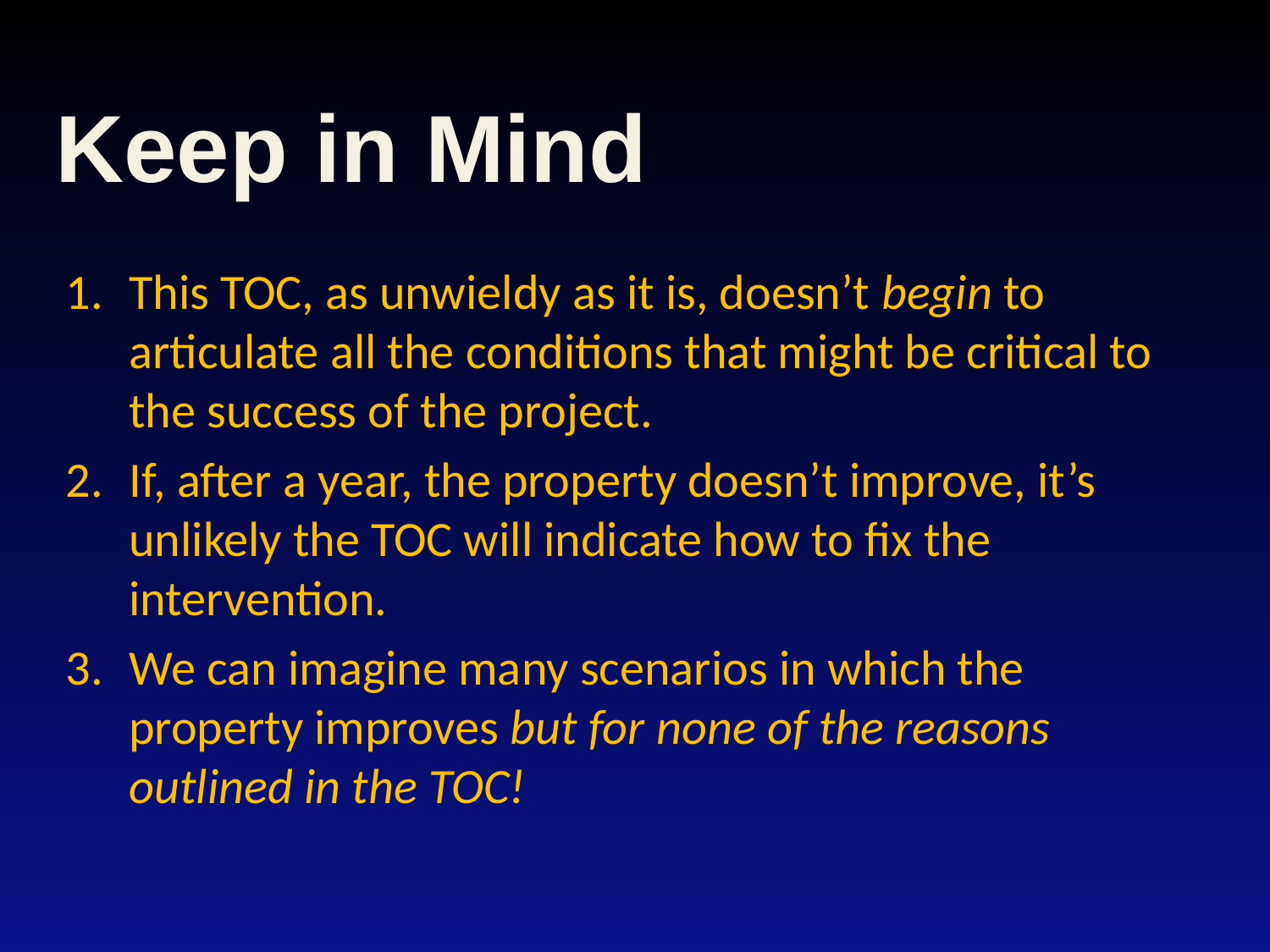

# Keep in Mind
This TOC, as unwieldy as it is, doesn’t begin to articulate all the conditions that might be critical to the success of the project.
If, after a year, the property doesn’t improve, it’s unlikely the TOC will indicate how to fix the intervention.
We can imagine many scenarios in which the property improves but for none of the reasons outlined in the TOC!